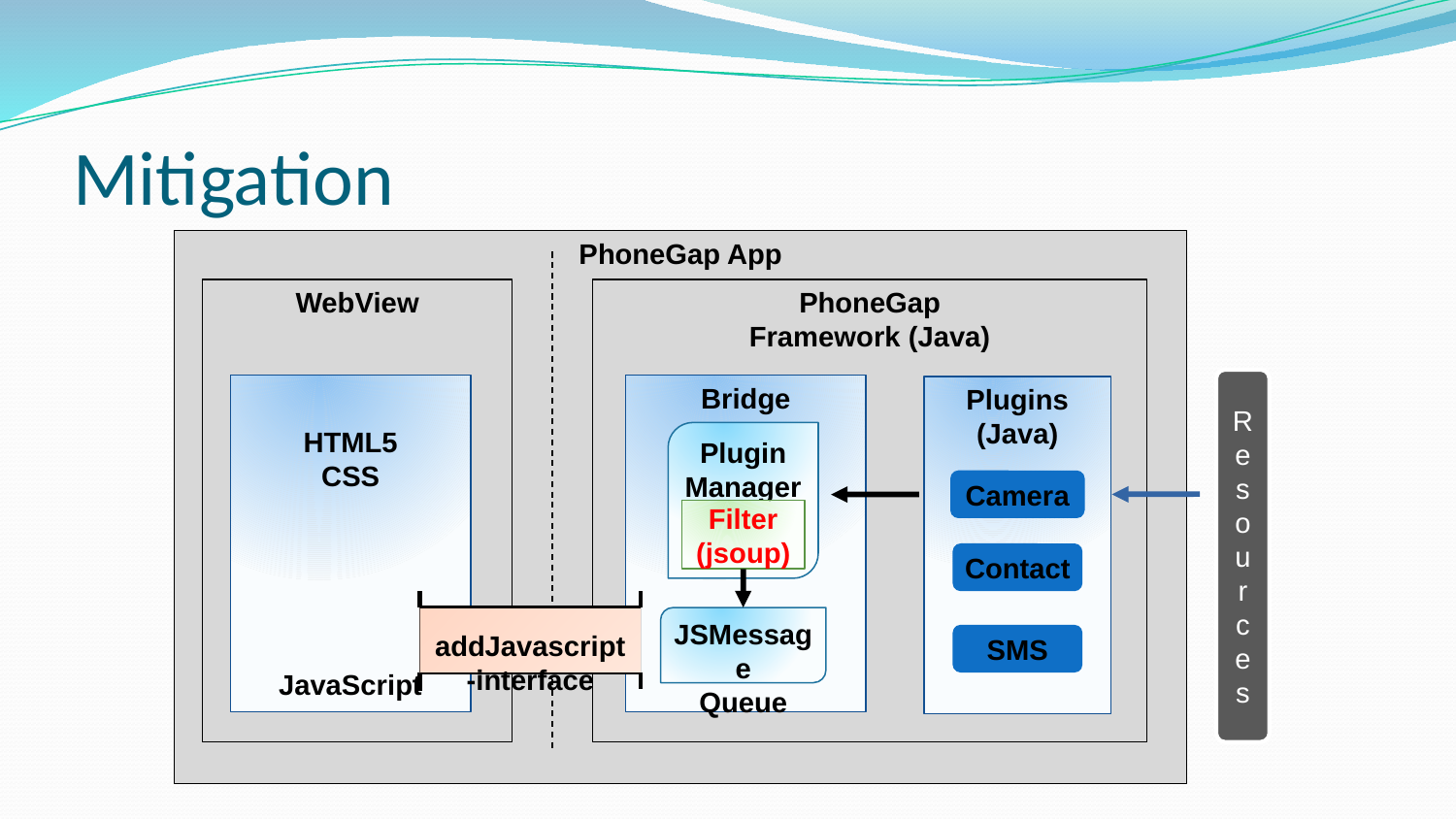

# Mitigation

PhoneGap App

PhoneGap
Framework (Java)

Bridge

Plugin
Manager
Filter
(jsoup)

JSMessage
Queue
Plugins
(Java)

Camera

Contact

SMS

WebView

HTML5
CSS

JavaScript

addJavascript
-interface

R
e
s
o
u
r
c
e
s